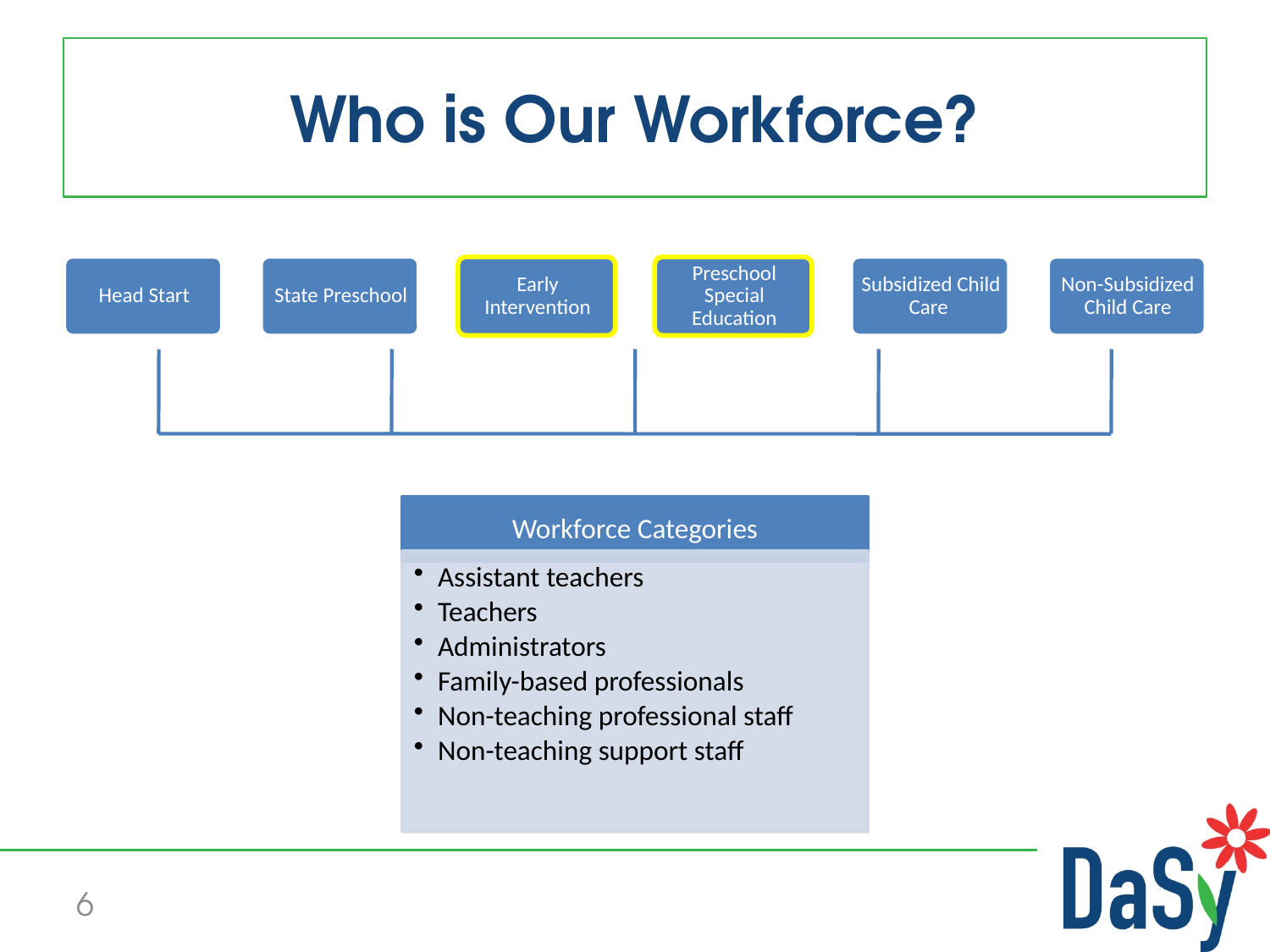

# Who is Our Workforce?
Head Start
State Preschool
Early Intervention
Preschool Special Education
Subsidized Child Care
Non-Subsidized Child Care
Workforce Categories
Assistant teachers
Teachers
Administrators
Family-based professionals
Non-teaching professional staff
Non-teaching support staff

6